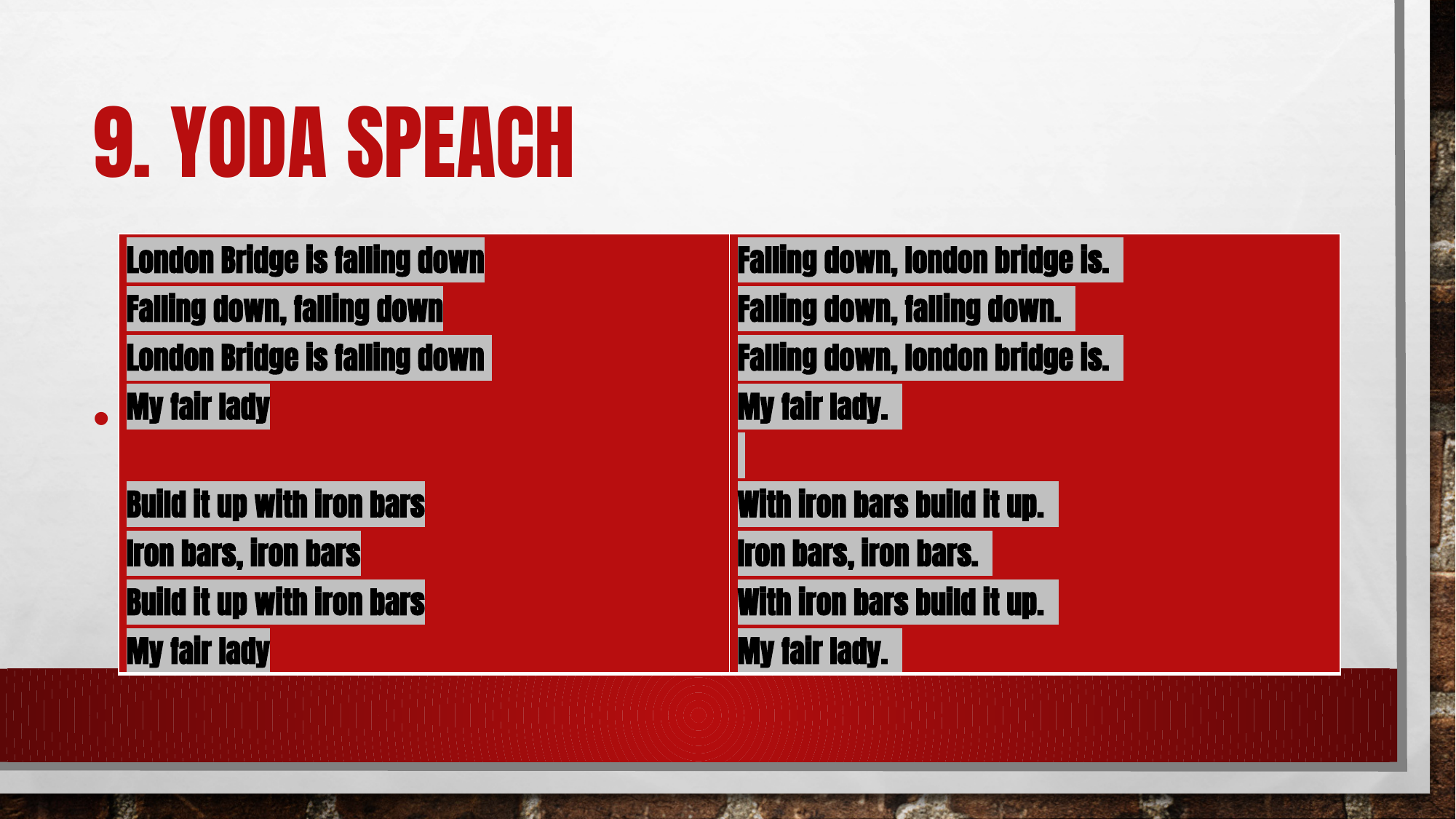

# 9. Yoda speach
| London Bridge is falling down Falling down, falling down London Bridge is falling down  My fair lady Build it up with iron bars Iron bars, iron bars Build it up with iron bars My fair lady | Falling down, london bridge is. Falling down, falling down. Falling down, london bridge is. My fair lady.   With iron bars build it up. Iron bars, iron bars. With iron bars build it up. My fair lady. |
| --- | --- |
Syntax věty silně připomíná latinu, jiné pořadí slovních druhů